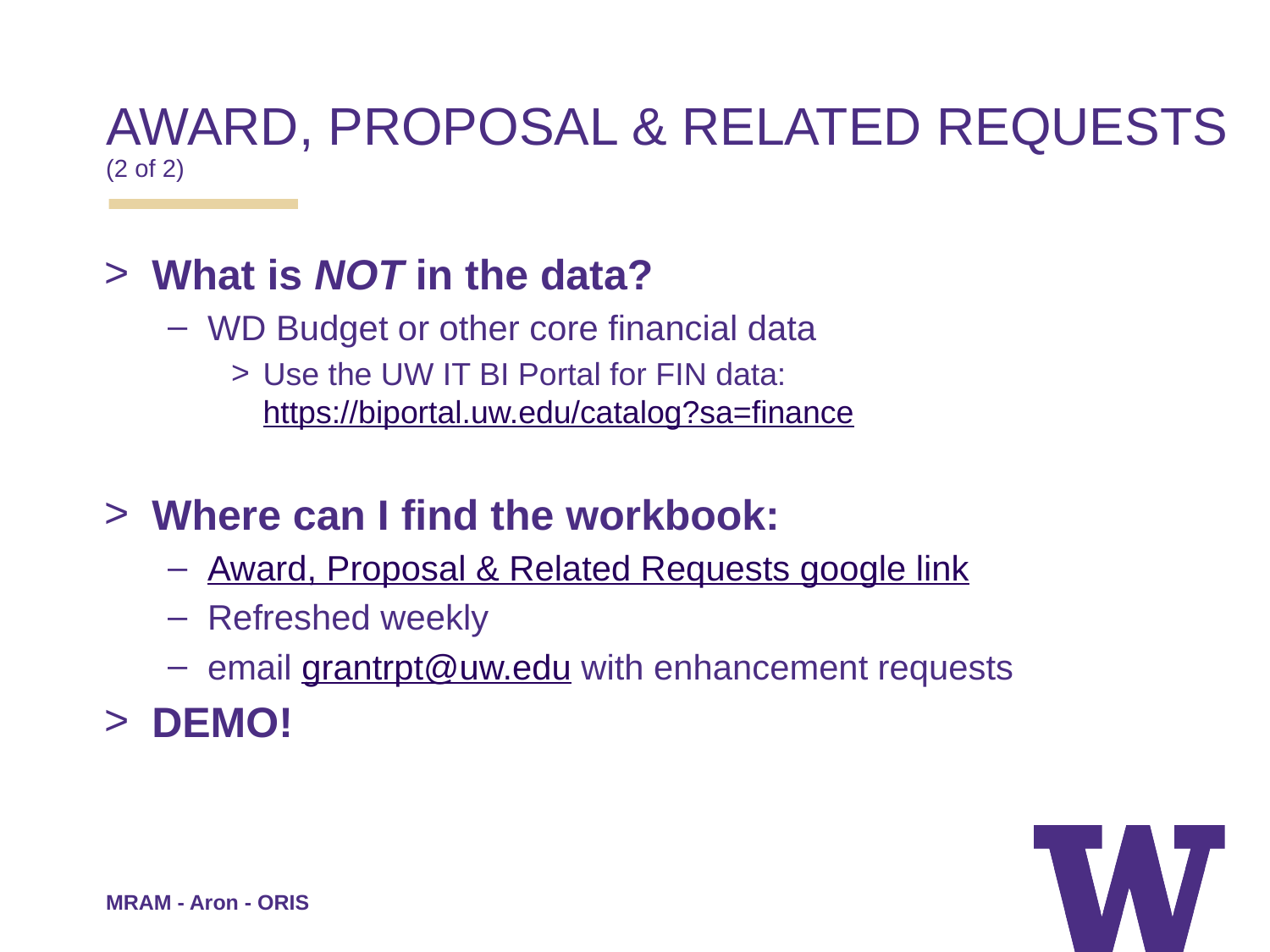

# AWARD, PROPOSAL & RELATED REQUESTS (2 of 2)
What is NOT in the data?
WD Budget or other core financial data
Use the UW IT BI Portal for FIN data: https://biportal.uw.edu/catalog?sa=finance

Where can I find the workbook:
Award, Proposal & Related Requests google link
Refreshed weekly
email grantrpt@uw.edu with enhancement requests
DEMO!
MRAM - Aron - ORIS